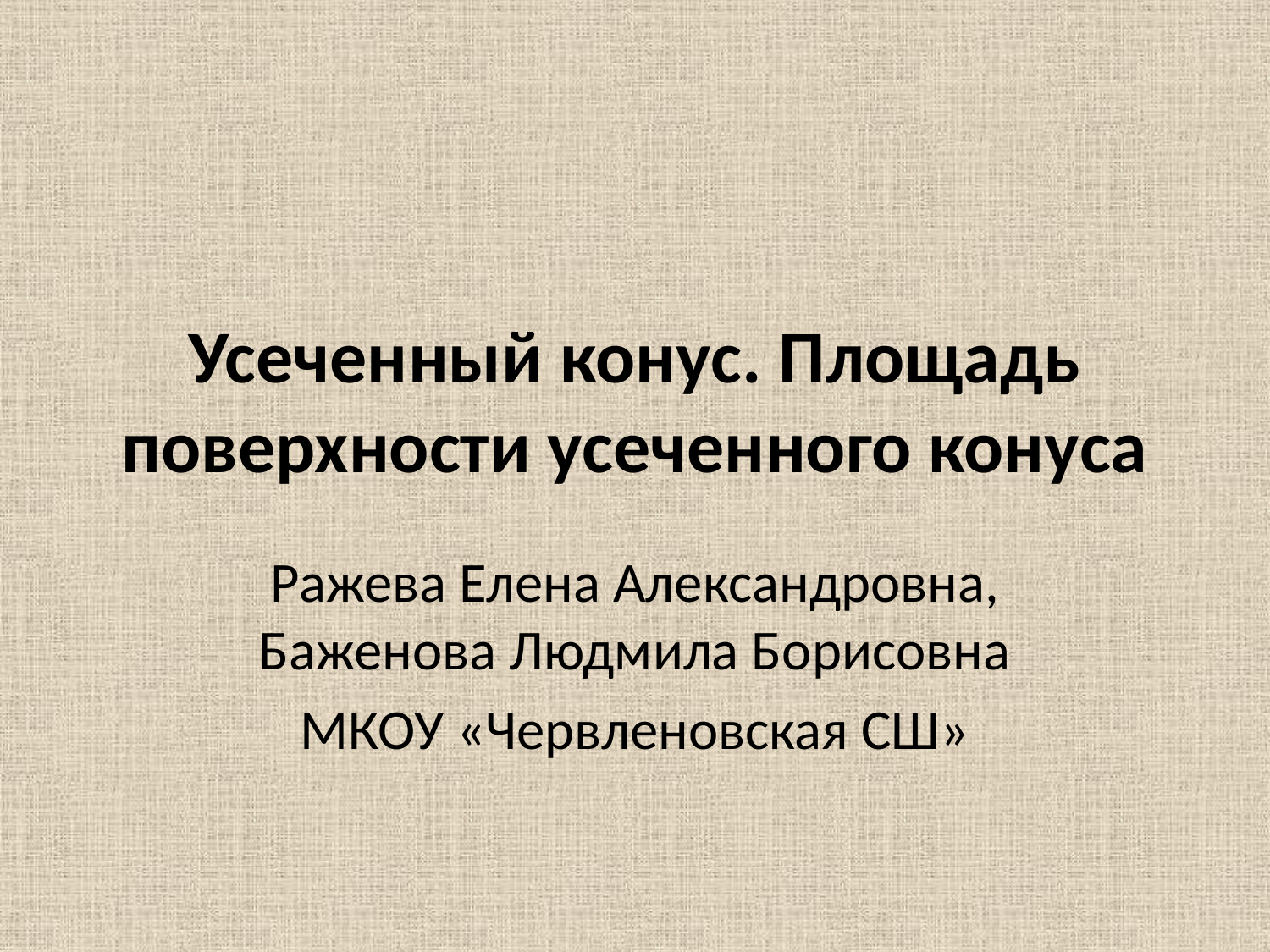

# Усеченный конус. Площадь поверхности усеченного конуса
Ражева Елена Александровна, Баженова Людмила Борисовна
МКОУ «Червленовская СШ»